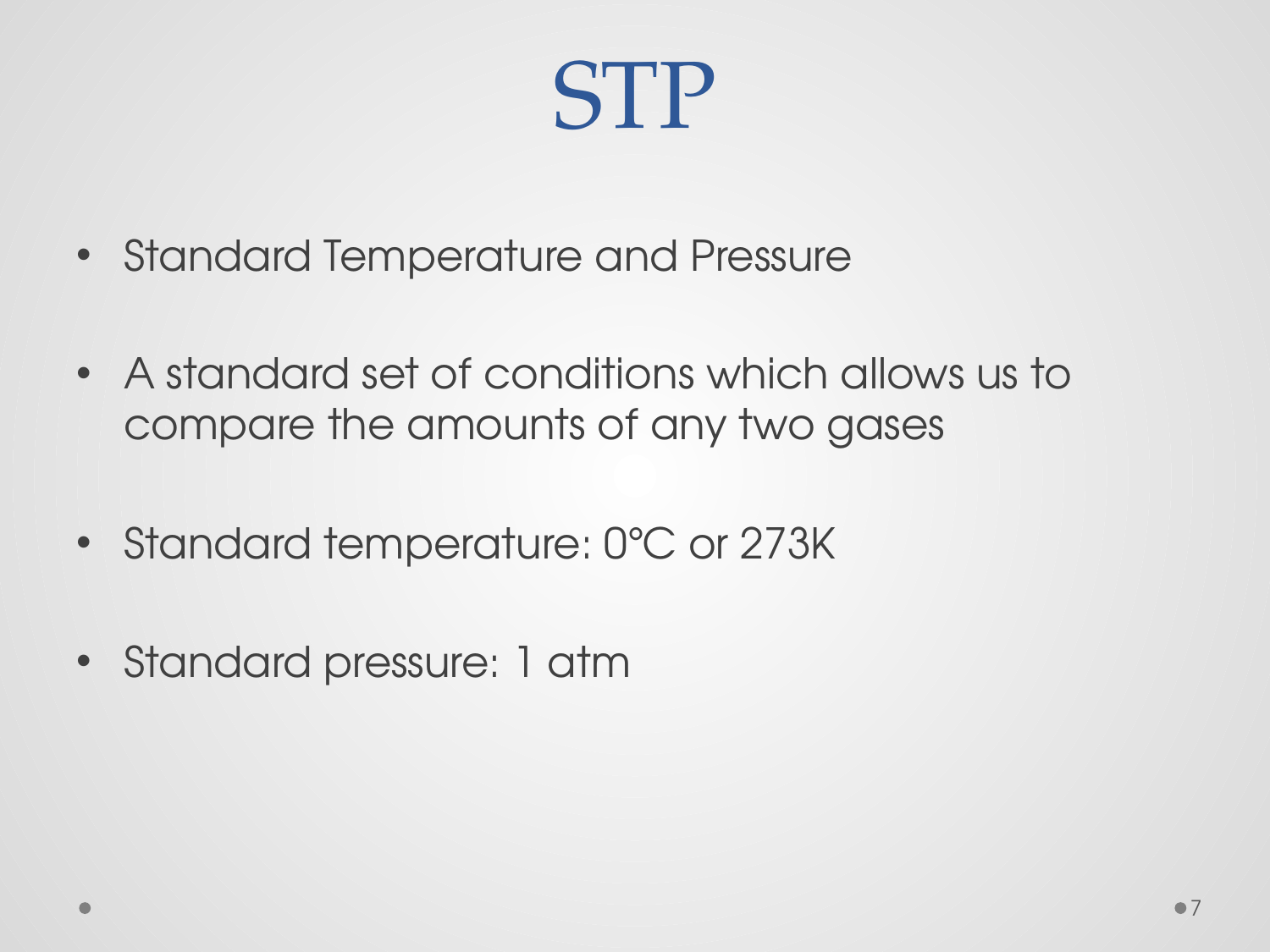

# STP
Standard Temperature and Pressure

A standard set of conditions which allows us to compare the amounts of any two gases

Standard temperature: 0℃ or 273K

Standard pressure: 1 atm
7